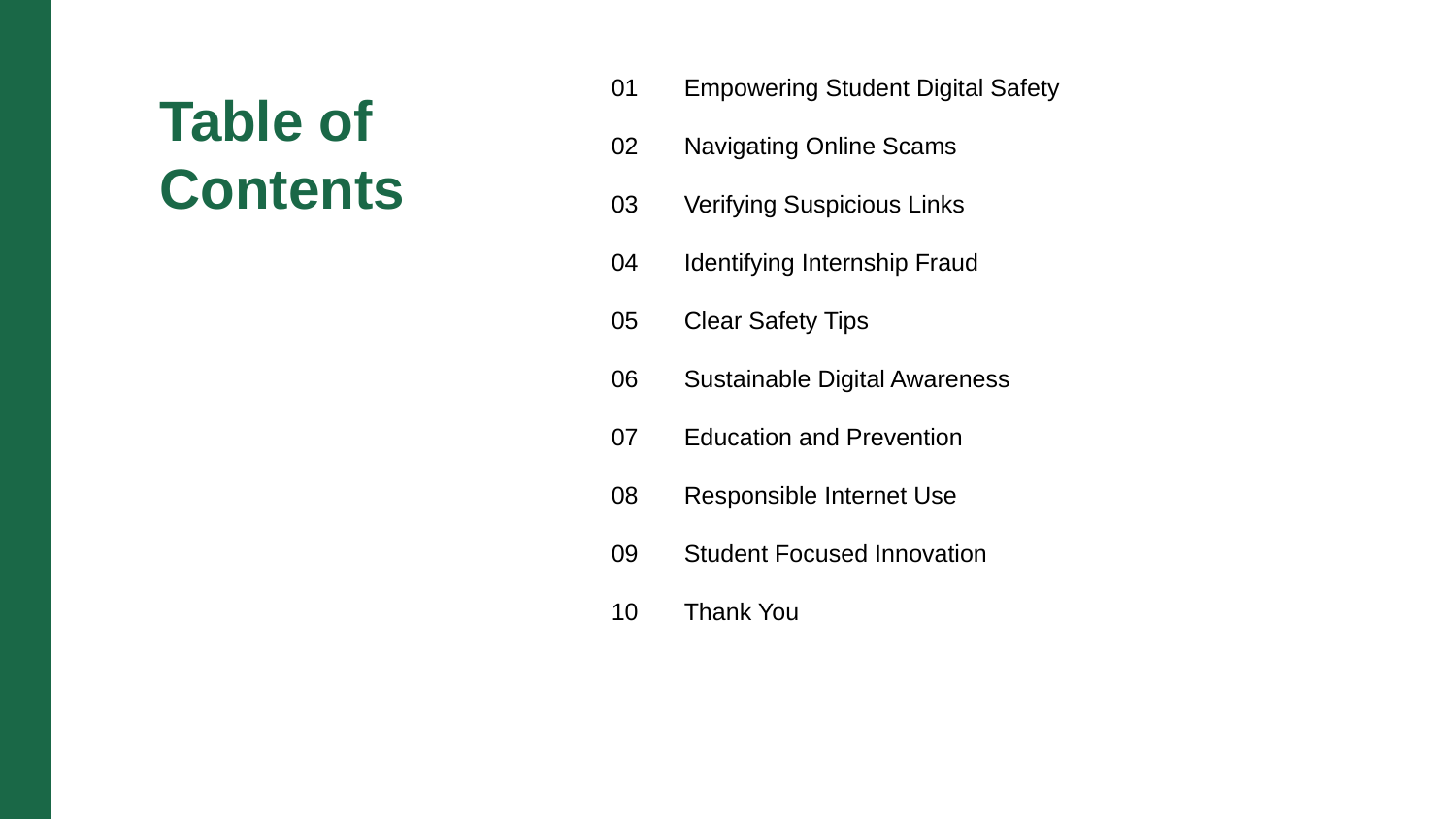

01
Empowering Student Digital Safety
Table of Contents
02
Navigating Online Scams
03
Verifying Suspicious Links
04
Identifying Internship Fraud
05
Clear Safety Tips
06
Sustainable Digital Awareness
07
Education and Prevention
08
Responsible Internet Use
09
Student Focused Innovation
10
Thank You